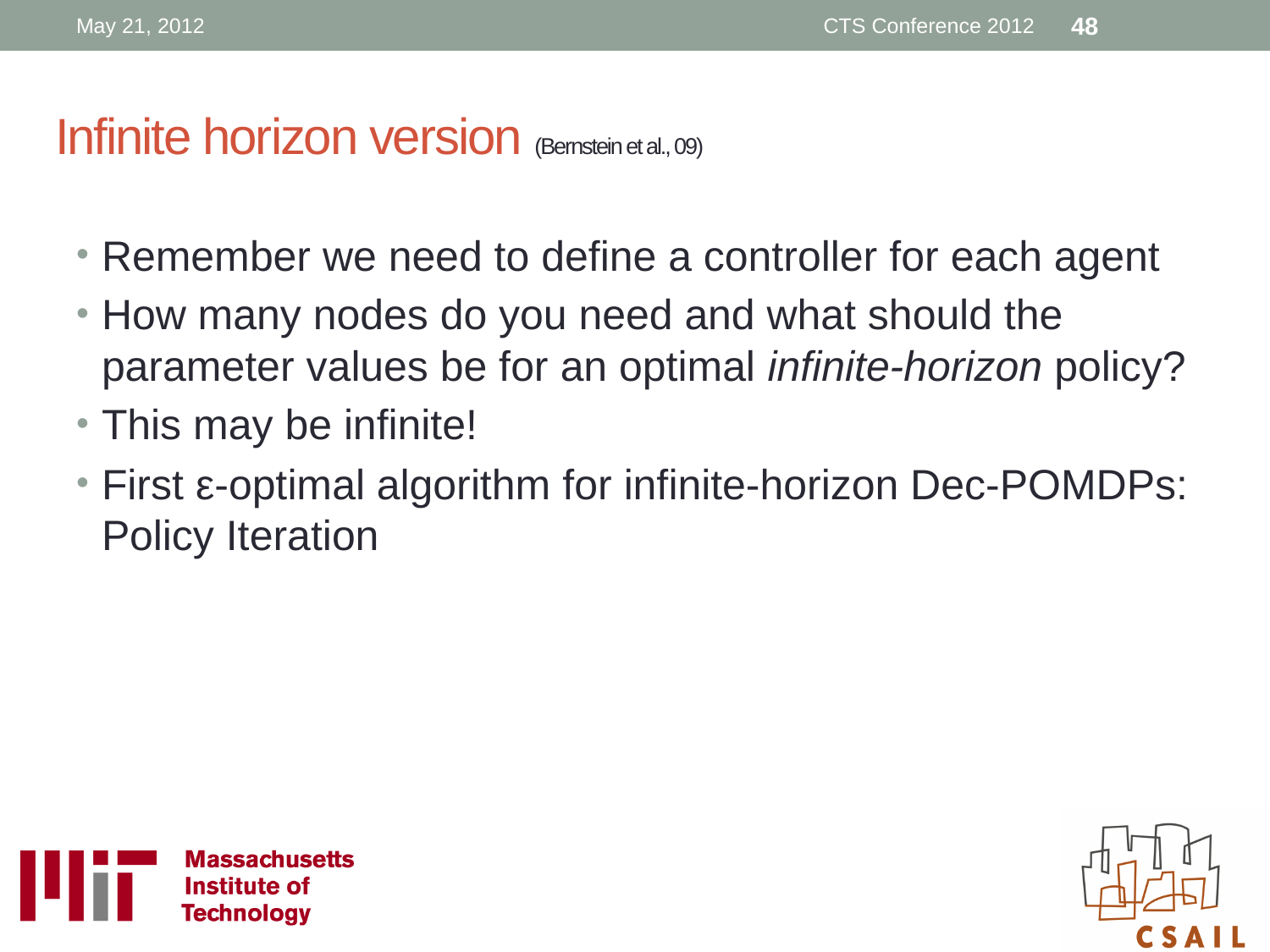

May 21, 2012
CTS Conference 2012
48
# Infinite horizon version (Bernstein et al., 09)
Remember we need to define a controller for each agent
How many nodes do you need and what should the parameter values be for an optimal infinite-horizon policy?
This may be infinite!
First ε-optimal algorithm for infinite-horizon Dec-POMDPs: Policy Iteration